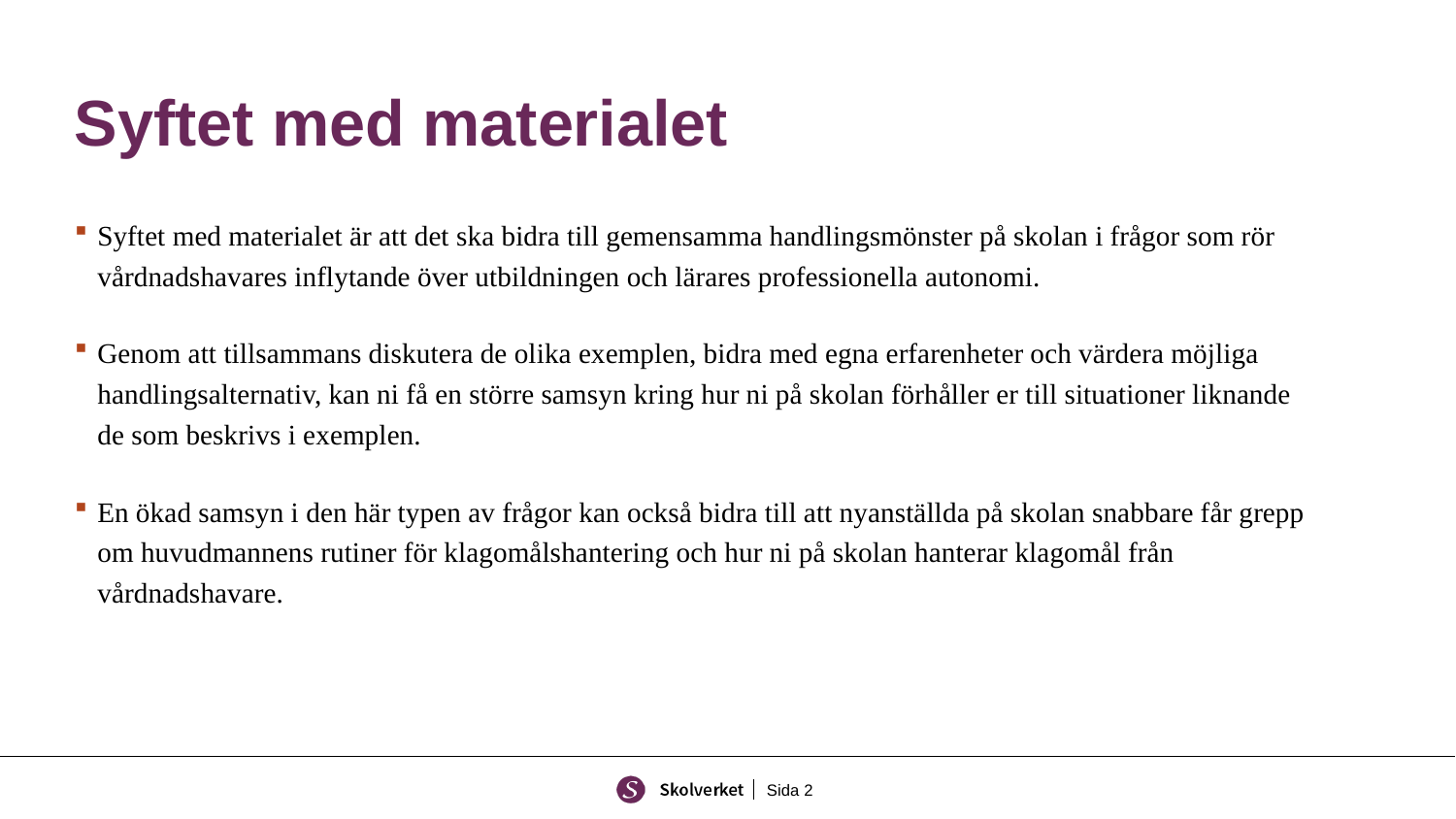

# Syftet med materialet
Syftet med materialet är att det ska bidra till gemensamma handlingsmönster på skolan i frågor som rör vårdnadshavares inflytande över utbildningen och lärares professionella autonomi.
Genom att tillsammans diskutera de olika exemplen, bidra med egna erfarenheter och värdera möjliga handlingsalternativ, kan ni få en större samsyn kring hur ni på skolan förhåller er till situationer liknande de som beskrivs i exemplen.
En ökad samsyn i den här typen av frågor kan också bidra till att nyanställda på skolan snabbare får grepp om huvudmannens rutiner för klagomålshantering och hur ni på skolan hanterar klagomål från vårdnadshavare.